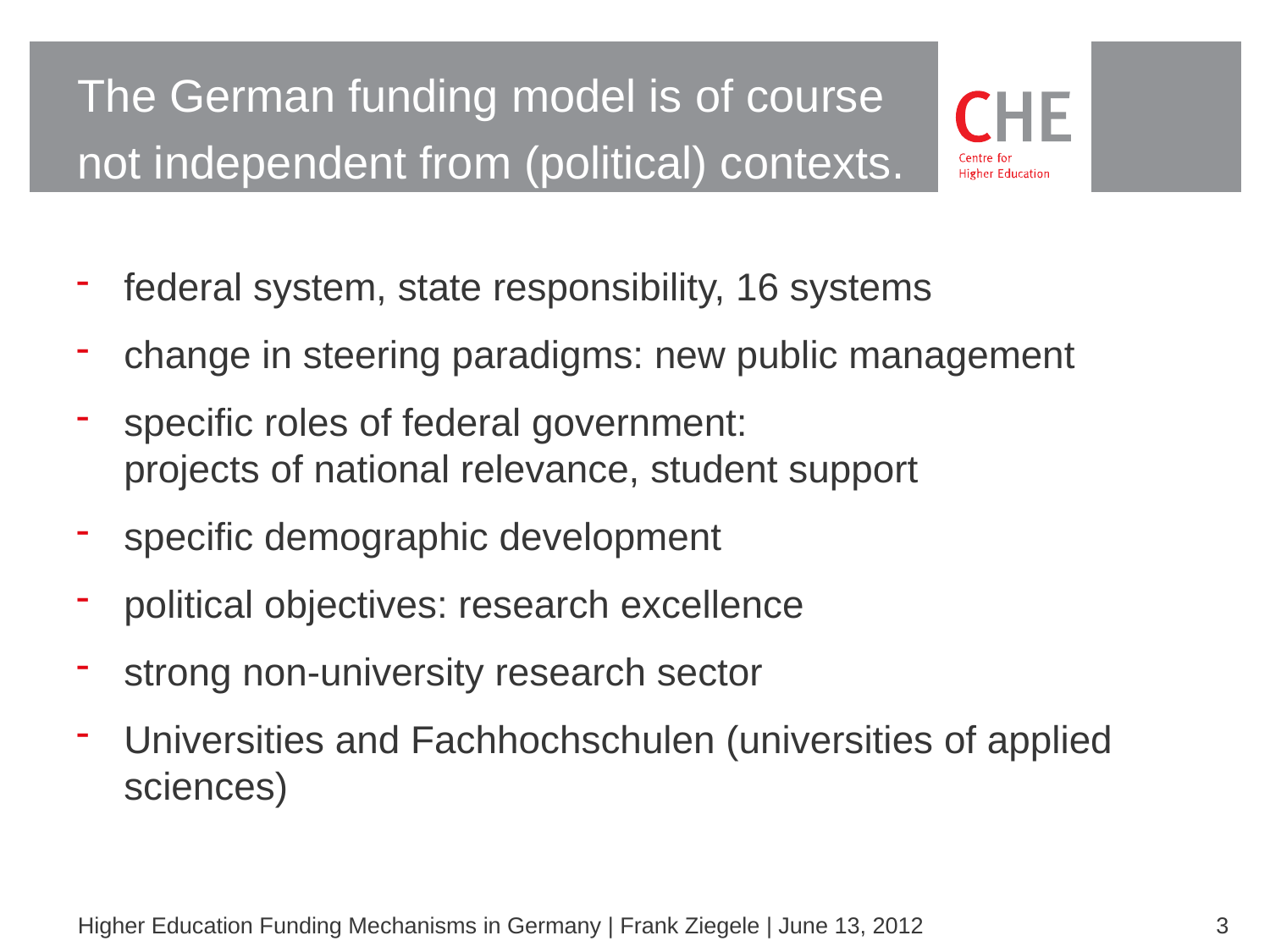

# The German funding model is of course not independent from (political) contexts.
federal system, state responsibility, 16 systems
change in steering paradigms: new public management
specific roles of federal government:
projects of national relevance, student support
specific demographic development
political objectives: research excellence
strong non-university research sector
Universities and Fachhochschulen (universities of applied sciences)
Higher Education Funding Mechanisms in Germany | Frank Ziegele | June 13, 2012
3